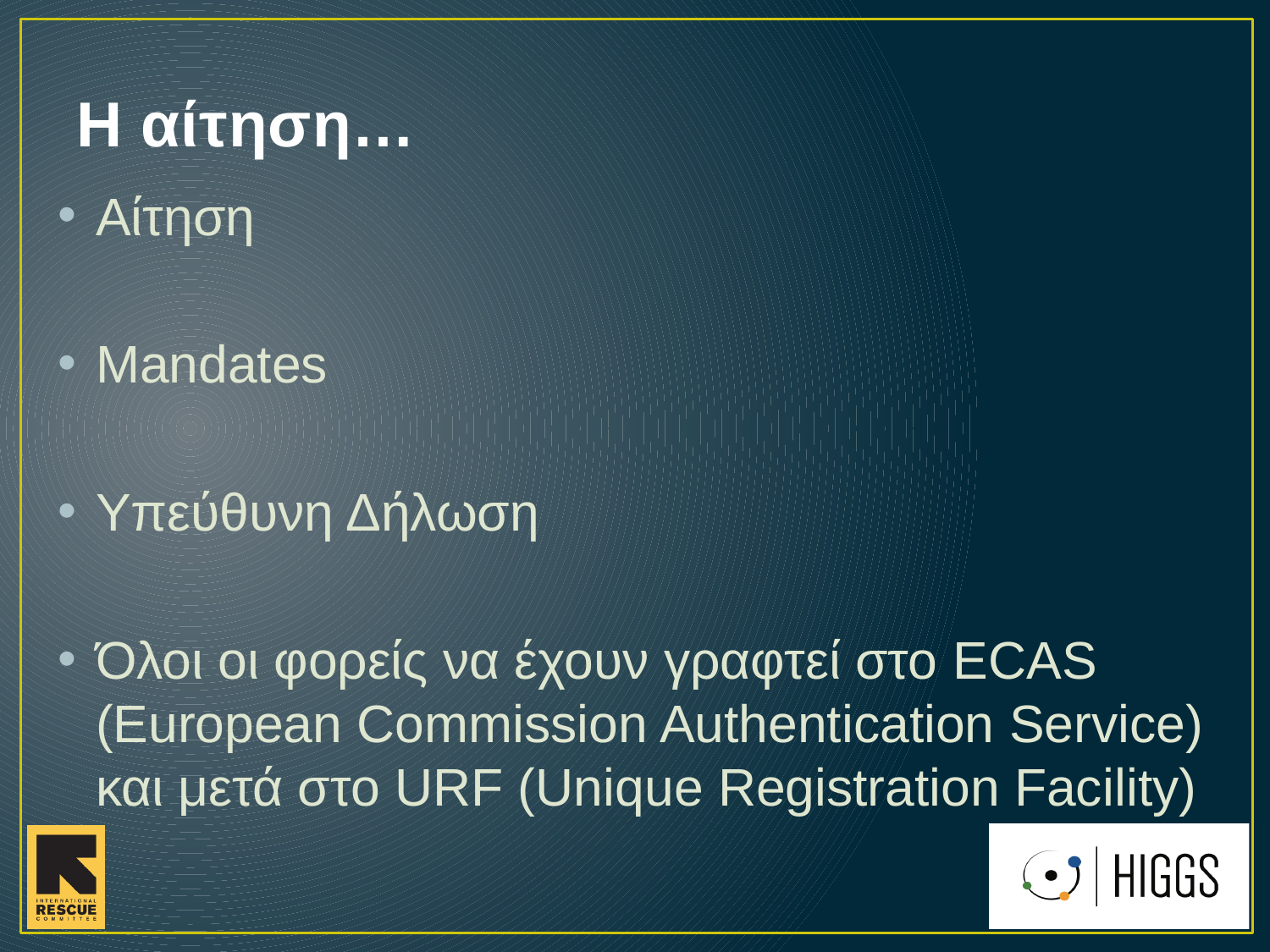

# Η αίτηση…
Αίτηση

Mandates

Υπεύθυνη Δήλωση

Όλοι οι φορείς να έχουν γραφτεί στο ECAS (European Commission Authentication Service) και μετά στο URF (Unique Registration Facility)